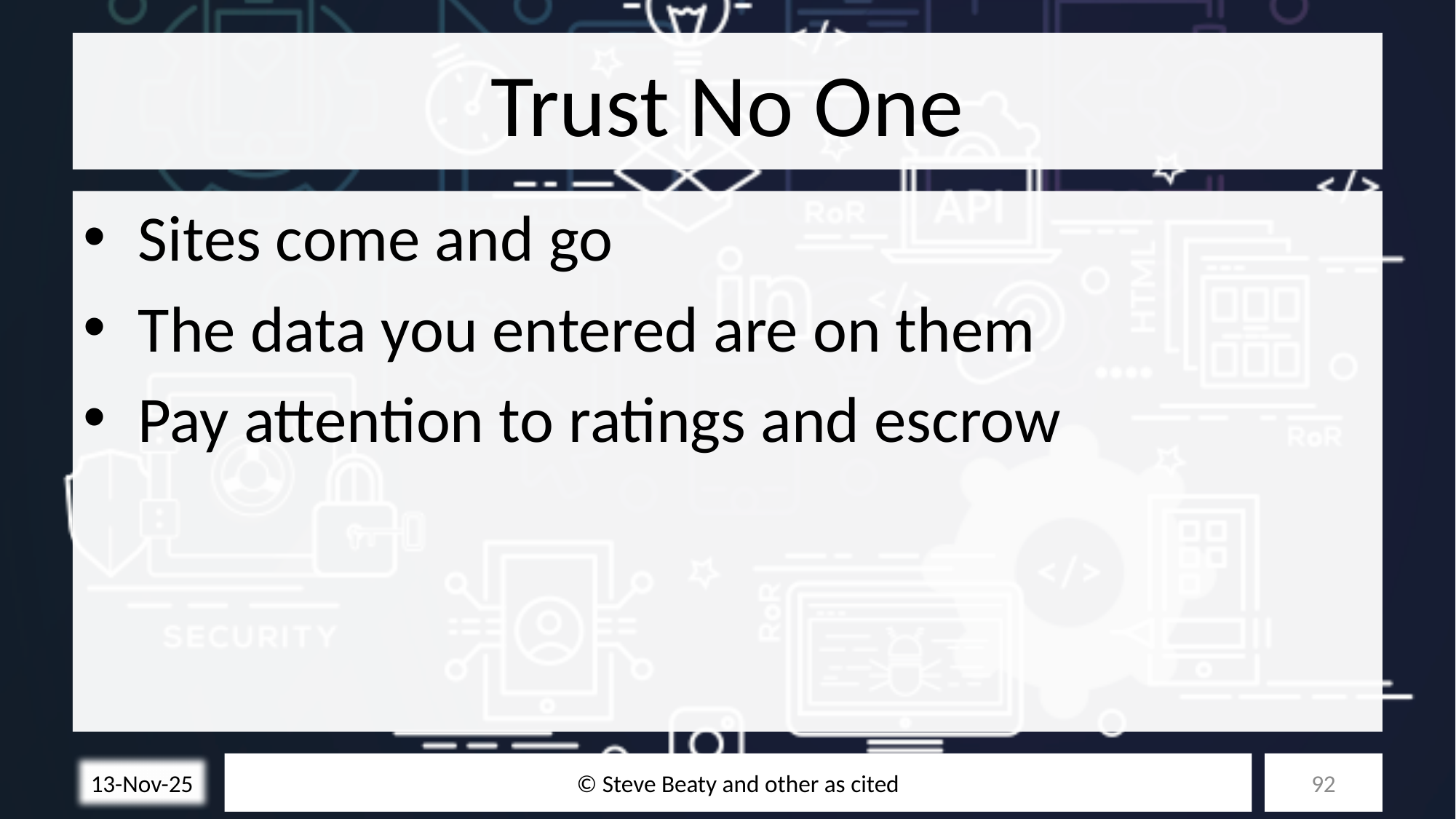

# Trust No One
Sites come and go
The data you entered are on them
Pay attention to ratings and escrow
© Steve Beaty and other as cited
92